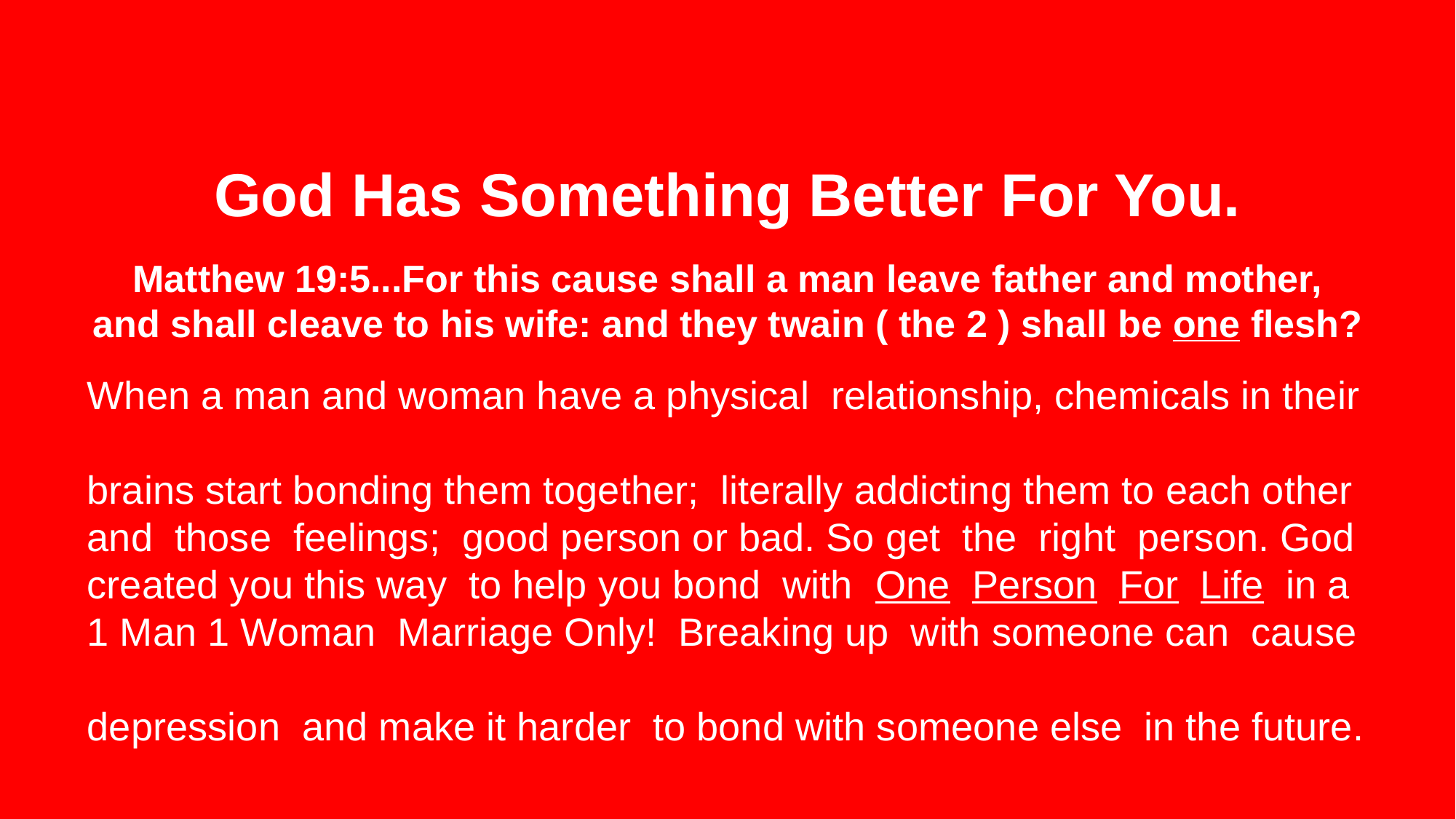

God Has Something Better For You.

Matthew 19:5...For this cause shall a man leave father and mother,
and shall cleave to his wife: and they twain ( the 2 ) shall be one flesh?

       When a man and woman have a physical  relationship, chemicals in their
       brains start bonding them together;  literally addicting them to each other
       and  those  feelings;  good person or bad. So get  the  right  person. God
       created you this way  to help you bond  with  One  Person  For  Life  in a
       1 Man 1 Woman  Marriage Only!  Breaking up  with someone can  cause
       depression  and make it harder  to bond with someone else  in the future.